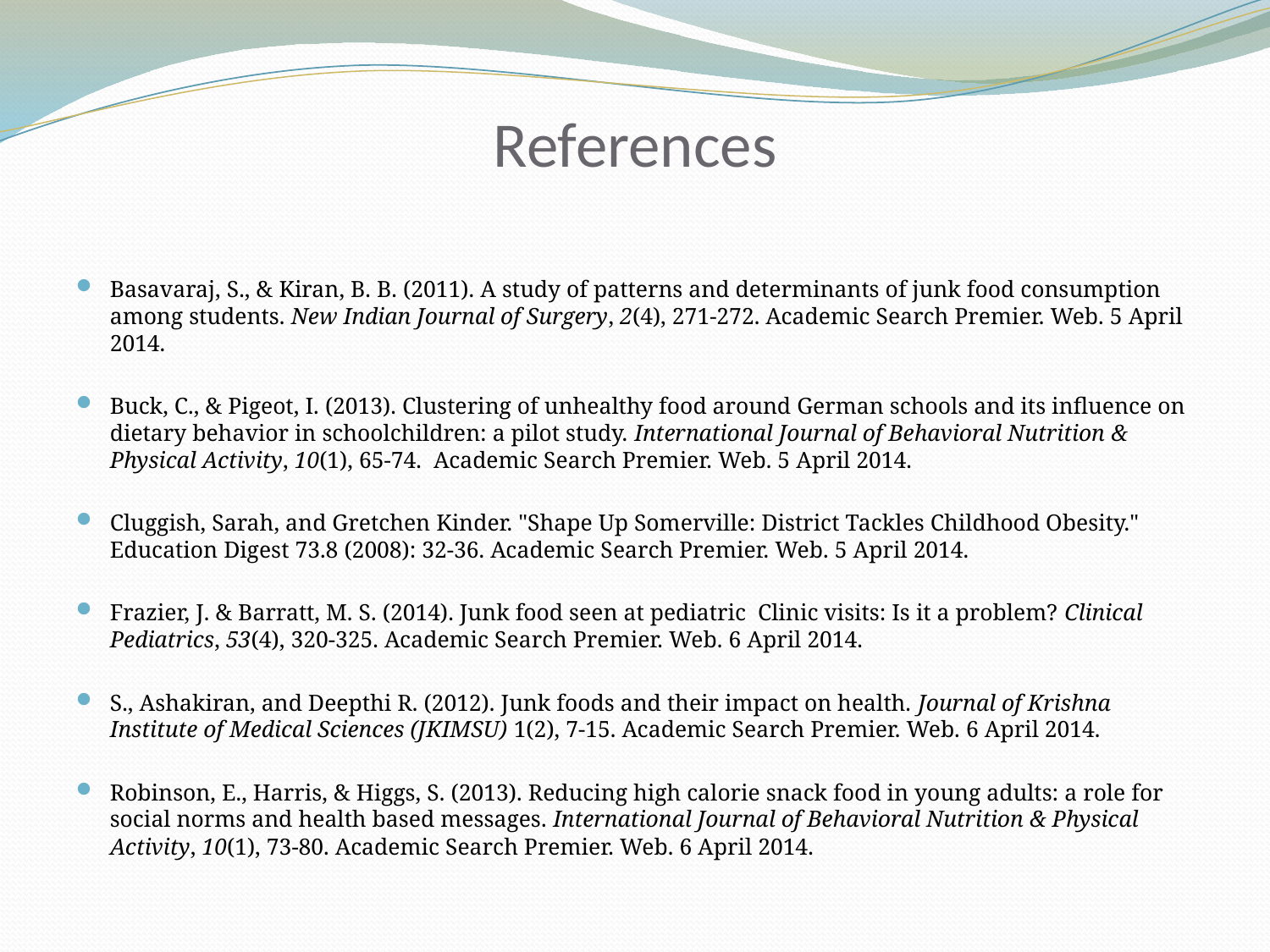

# References
Basavaraj, S., & Kiran, B. B. (2011). A study of patterns and determinants of junk food consumption among students. New Indian Journal of Surgery, 2(4), 271-272. Academic Search Premier. Web. 5 April 2014.

Buck, C., & Pigeot, I. (2013). Clustering of unhealthy food around German schools and its influence on dietary behavior in schoolchildren: a pilot study. International Journal of Behavioral Nutrition & Physical Activity, 10(1), 65-74.  Academic Search Premier. Web. 5 April 2014.

Cluggish, Sarah, and Gretchen Kinder. "Shape Up Somerville: District Tackles Childhood Obesity." Education Digest 73.8 (2008): 32-36. Academic Search Premier. Web. 5 April 2014.

Frazier, J. & Barratt, M. S. (2014). Junk food seen at pediatric  Clinic visits: Is it a problem? Clinical Pediatrics, 53(4), 320-325. Academic Search Premier. Web. 6 April 2014.

S., Ashakiran, and Deepthi R. (2012). Junk foods and their impact on health. Journal of Krishna Institute of Medical Sciences (JKIMSU) 1(2), 7-15. Academic Search Premier. Web. 6 April 2014.

Robinson, E., Harris, & Higgs, S. (2013). Reducing high calorie snack food in young adults: a role for social norms and health based messages. International Journal of Behavioral Nutrition & Physical Activity, 10(1), 73-80. Academic Search Premier. Web. 6 April 2014.